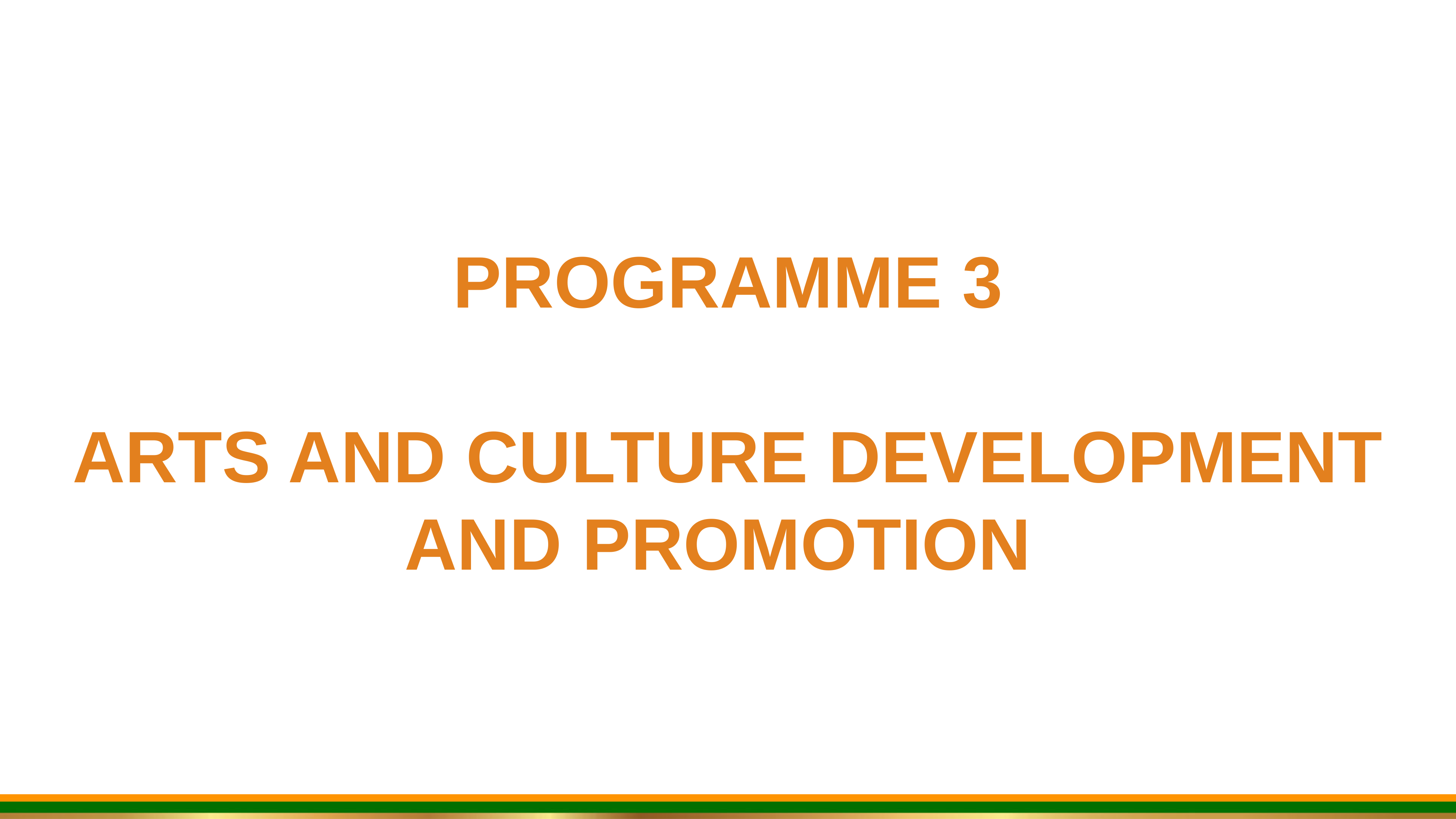

PROGRAMME 3

ARTS AND CULTURE DEVELOPMENT AND PROMOTION